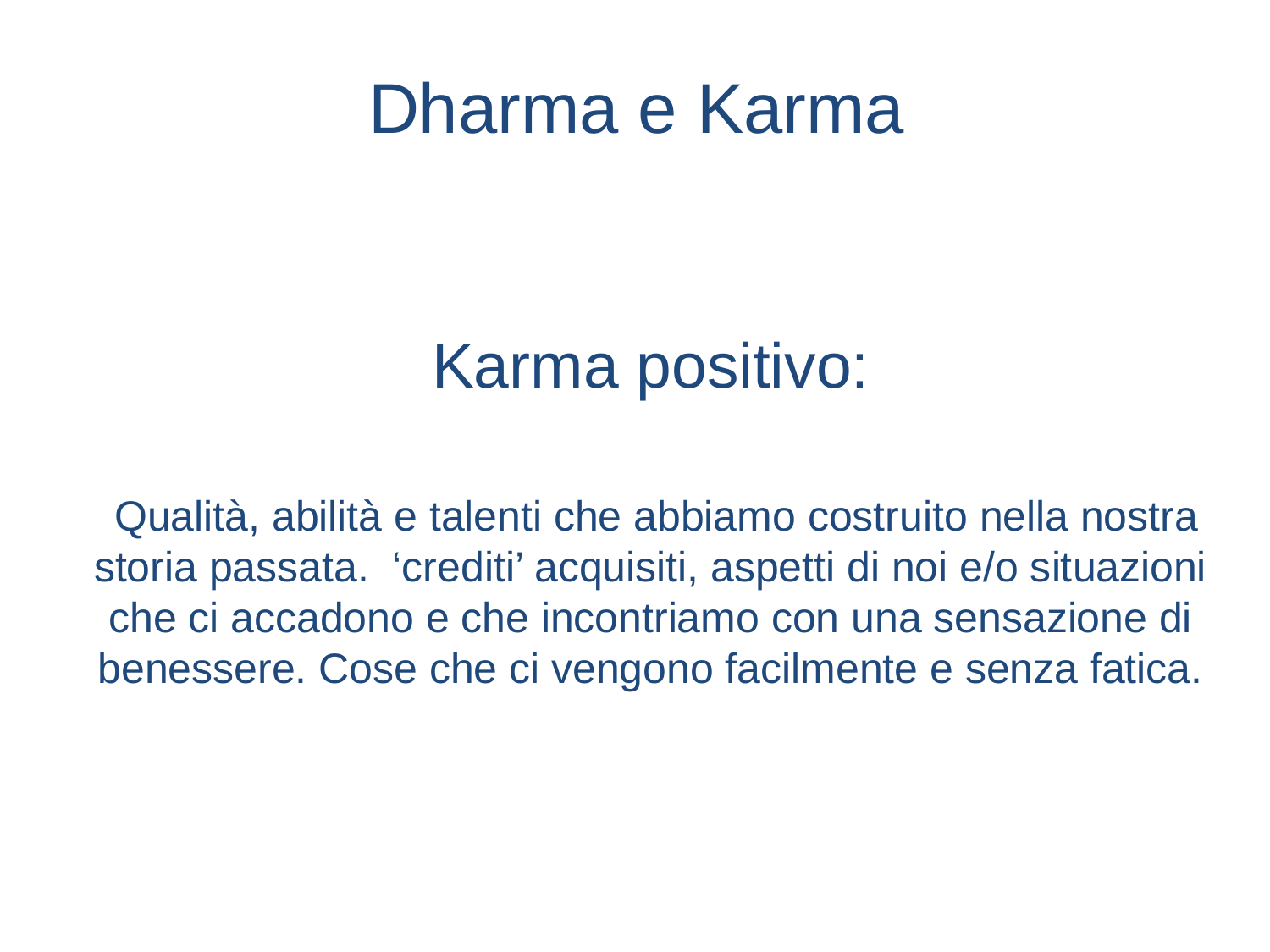

# Dharma e Karma

Karma positivo:

 Qualità, abilità e talenti che abbiamo costruito nella nostra storia passata.  ‘crediti’ acquisiti, aspetti di noi e/o situazioni che ci accadono e che incontriamo con una sensazione di benessere. Cose che ci vengono facilmente e senza fatica.